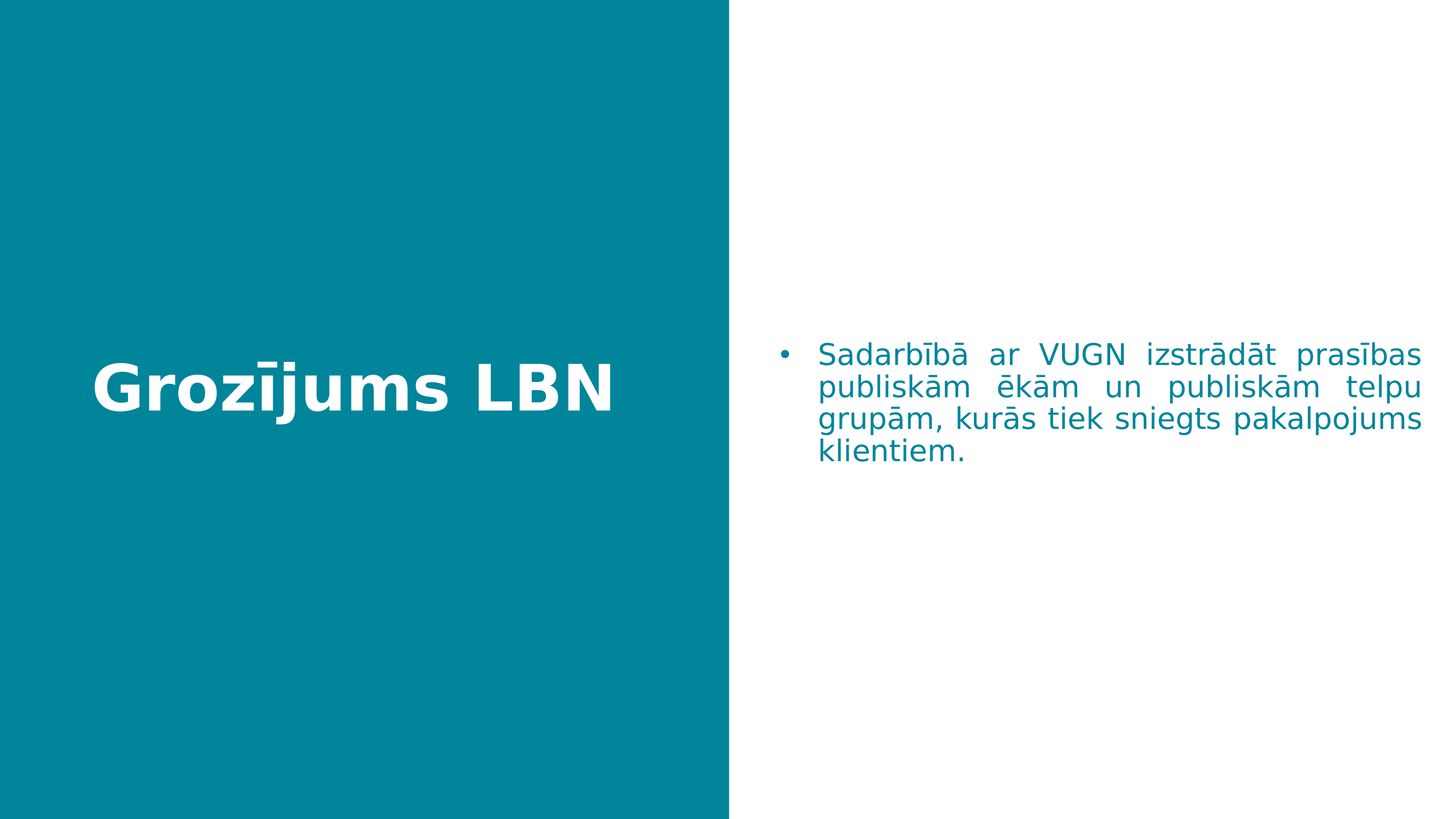

Grozījums LBN
Sadarbībā ar VUGN izstrādāt prasības publiskām ēkām un publiskām telpu grupām, kurās tiek sniegts pakalpojums klientiem.